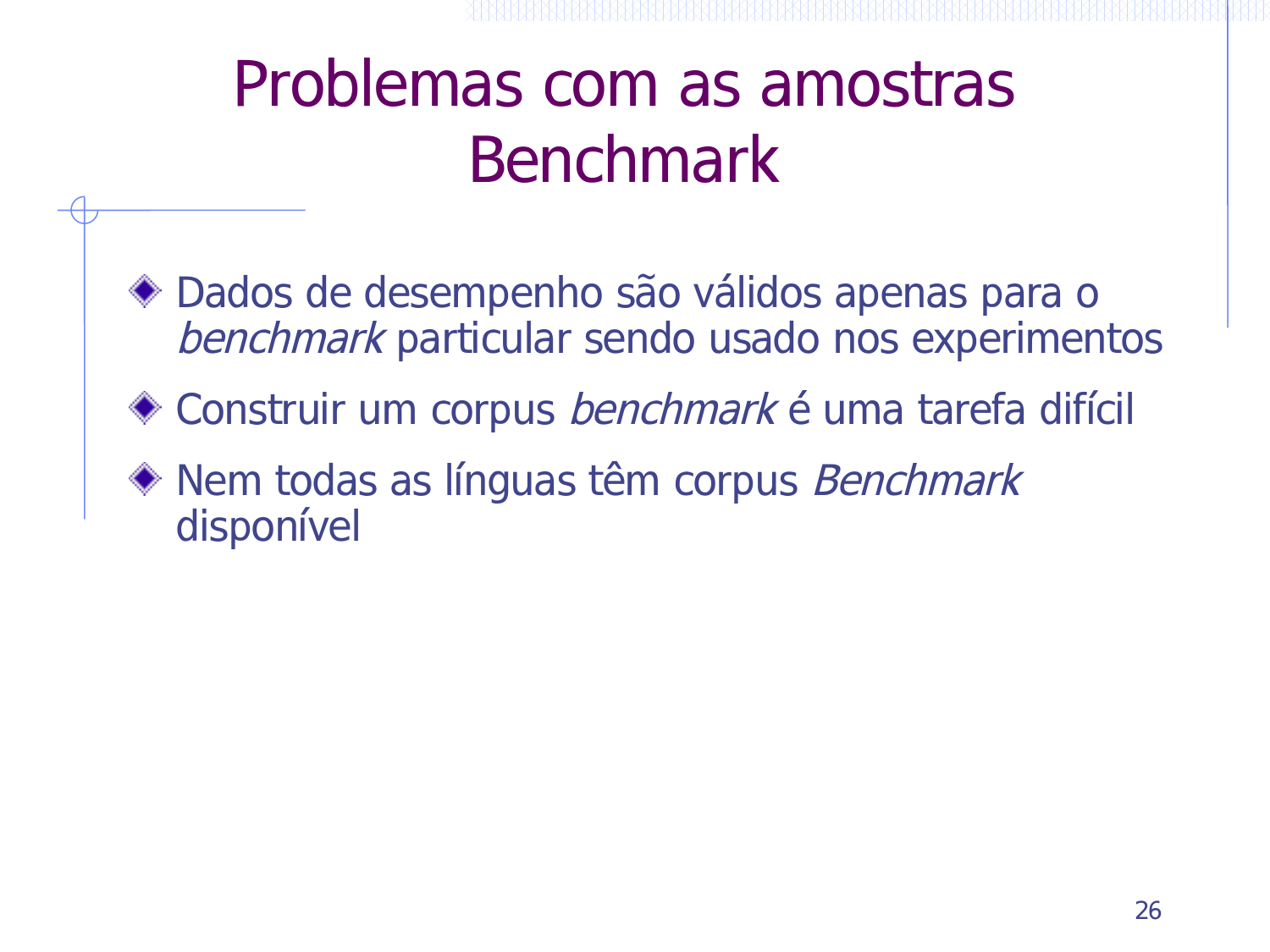

# Problemas com as amostras Benchmark
Dados de desempenho são válidos apenas para o benchmark particular sendo usado nos experimentos
Construir um corpus benchmark é uma tarefa difícil
Nem todas as línguas têm corpus Benchmark disponível
26